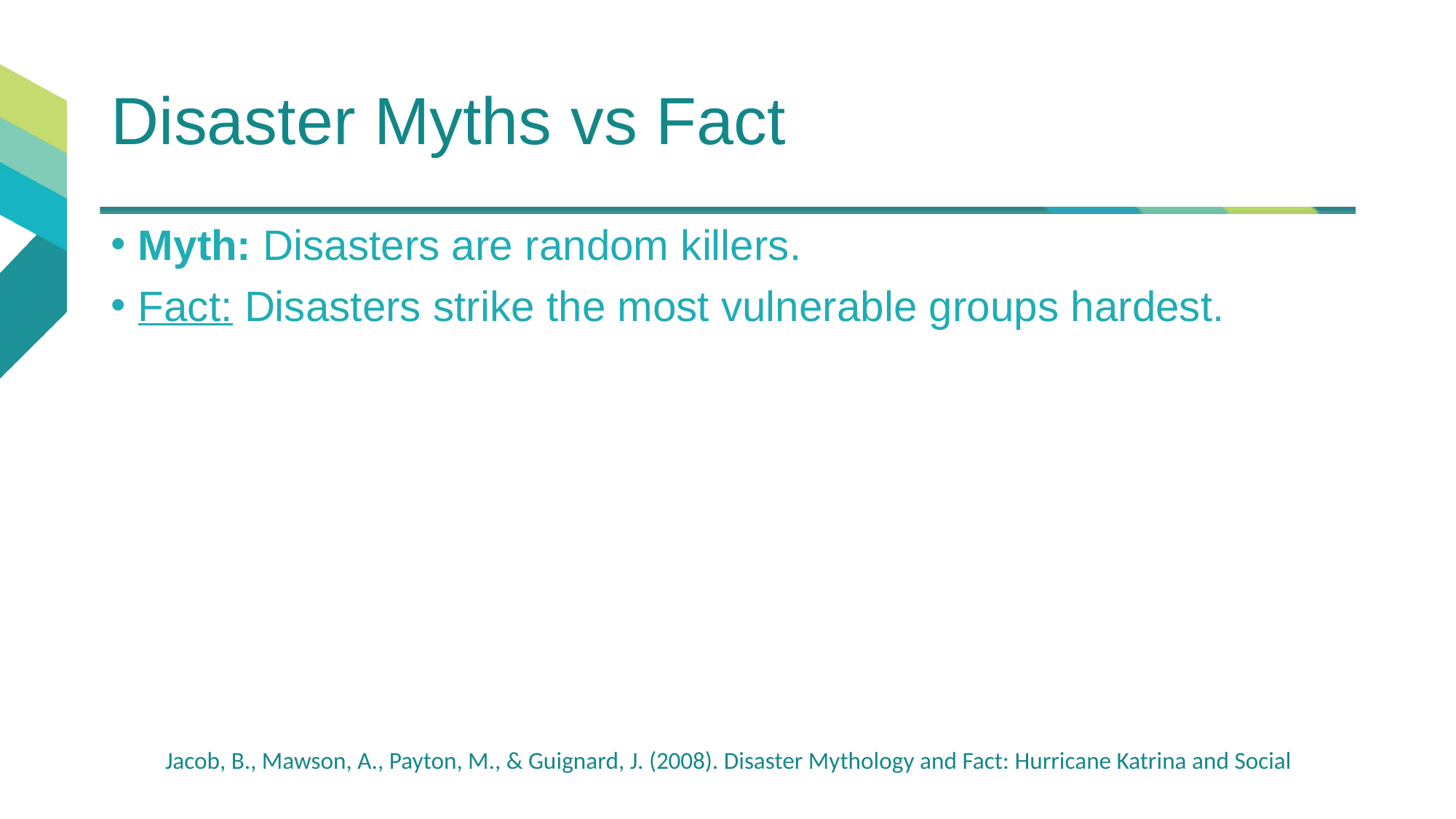

# Disaster Myths vs Fact
Myth: Disasters are random killers.
Fact: Disasters strike the most vulnerable groups hardest.
Jacob, B., Mawson, A., Payton, M., & Guignard, J. (2008). Disaster Mythology and Fact: Hurricane Katrina and Social